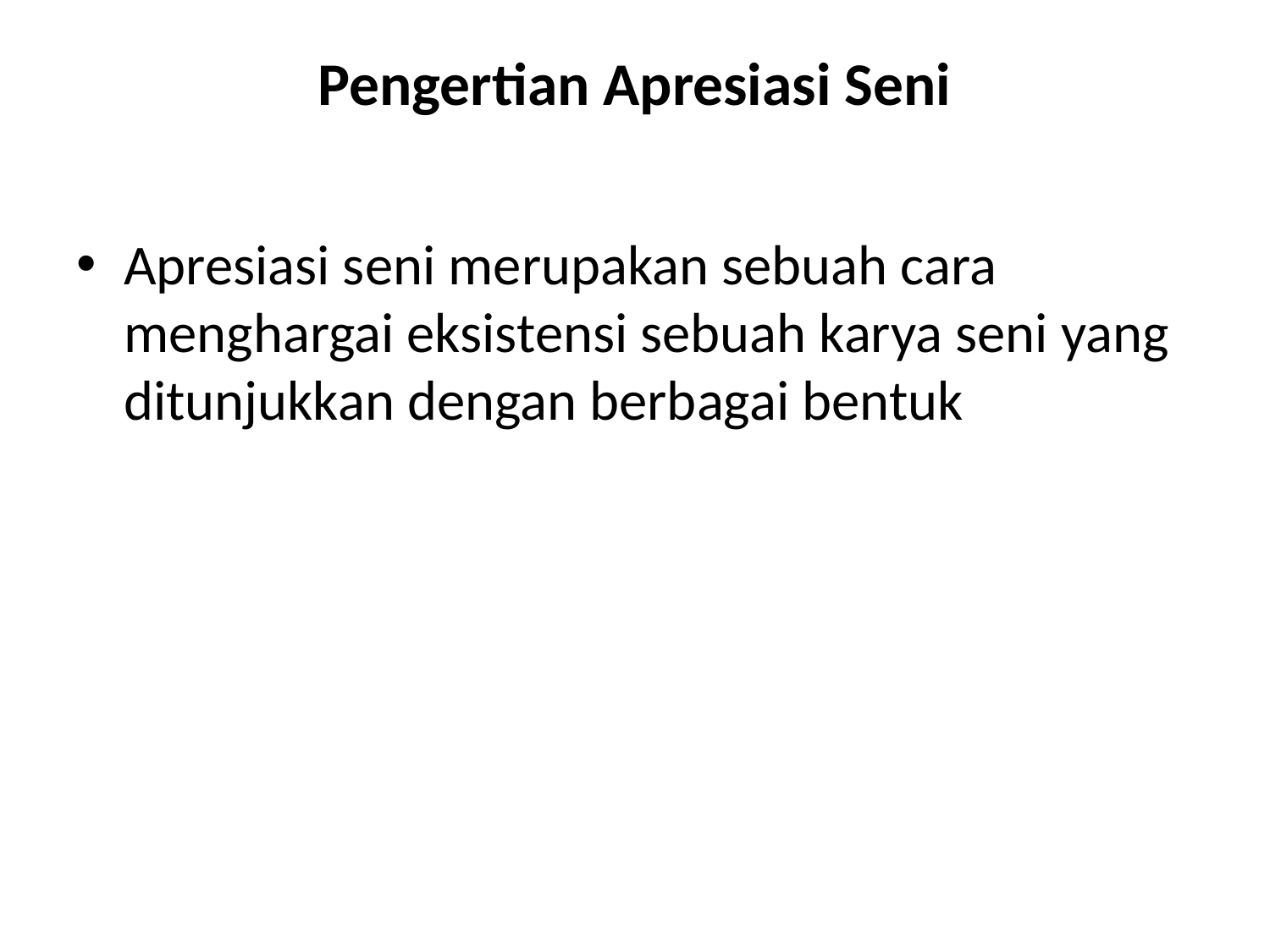

# Pengertian Apresiasi Seni
Apresiasi seni merupakan sebuah cara menghargai eksistensi sebuah karya seni yang ditunjukkan dengan berbagai bentuk